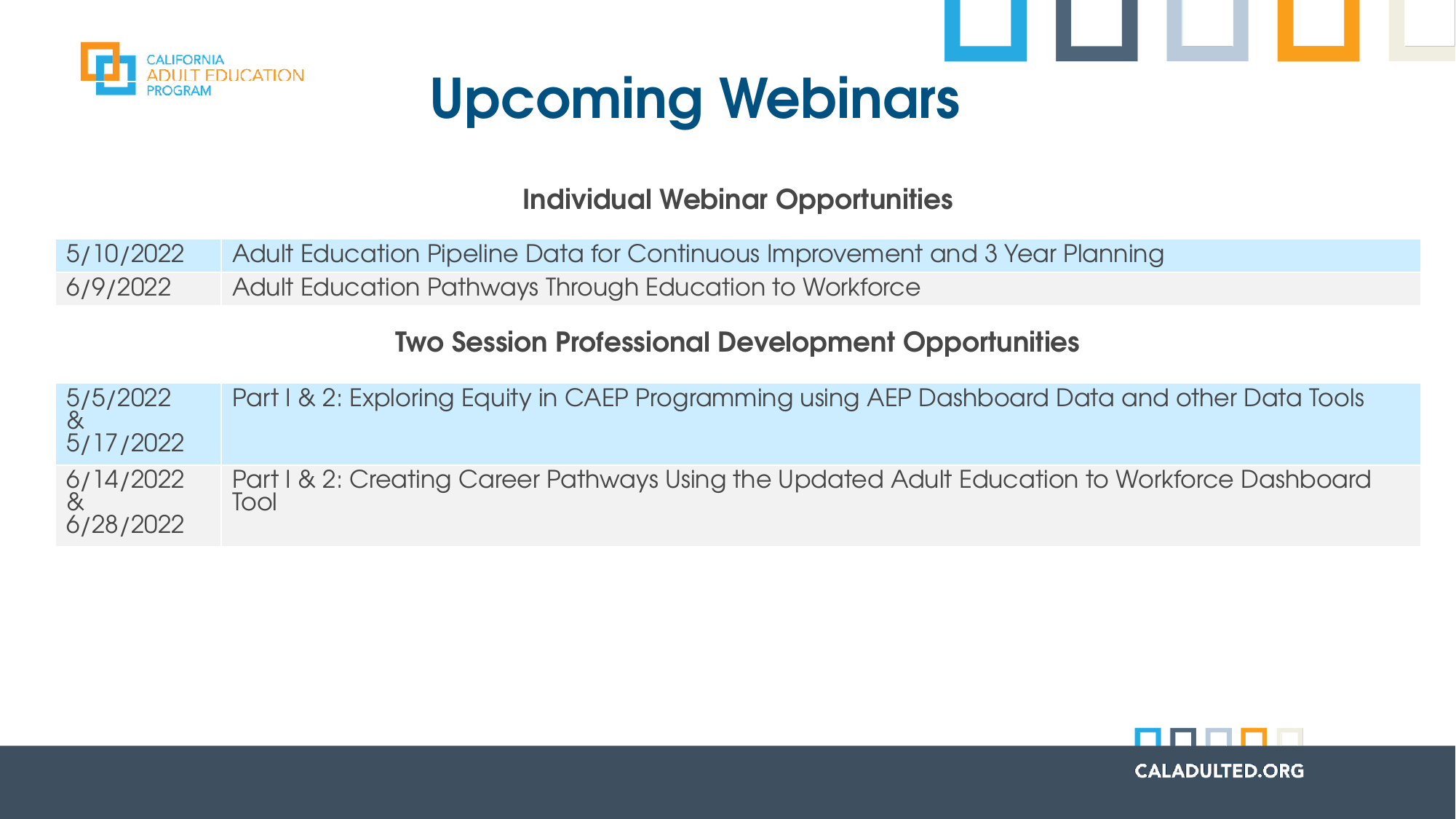

# Upcoming Webinars
|  |  |
| --- | --- |
|  |  |
| Individual Webinar Opportunities | Individual Webinar Opportunities |
| 5/10/2022 | Adult Education Pipeline Data for Continuous Improvement and 3 Year Planning |
| 6/9/2022 | Adult Education Pathways Through Education to Workforce |
| Two Session Professional Development Opportunities | Two Session Professional Development Opportunities |
| 5/5/2022  & 5/17/2022 | Part I & 2: Exploring Equity in CAEP Programming using AEP Dashboard Data and other Data Tools |
| 6/14/2022  & 6/28/2022 | Part I & 2: Creating Career Pathways Using the Updated Adult Education to Workforce Dashboard Tool |